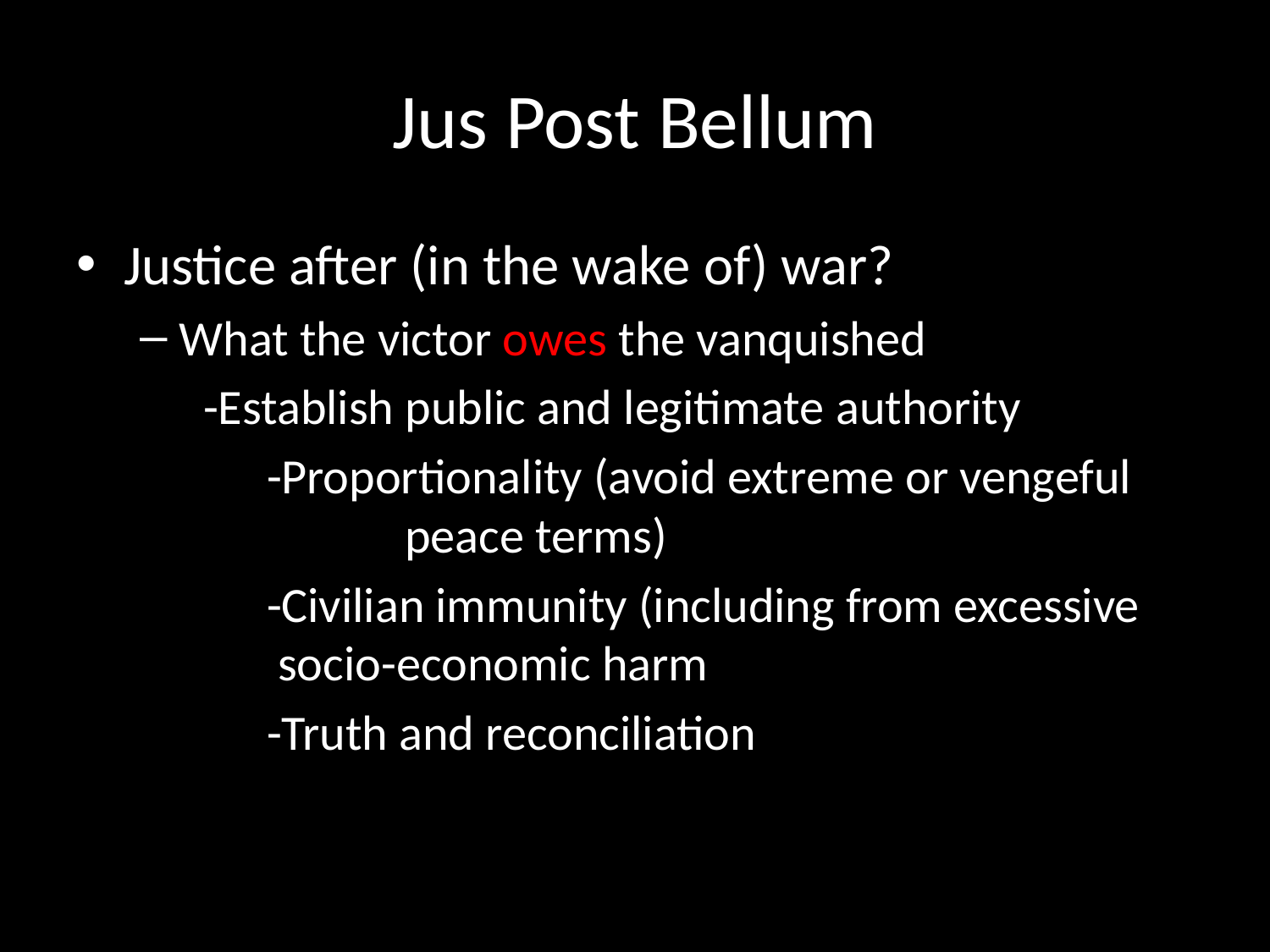

# Jus Post Bellum
Justice after (in the wake of) war?
What the victor owes the vanquished
-Establish public and legitimate authority
	-Proportionality (avoid extreme or vengeful 			 peace terms)
	-Civilian immunity (including from excessive 		 socio-economic harm
	-Truth and reconciliation